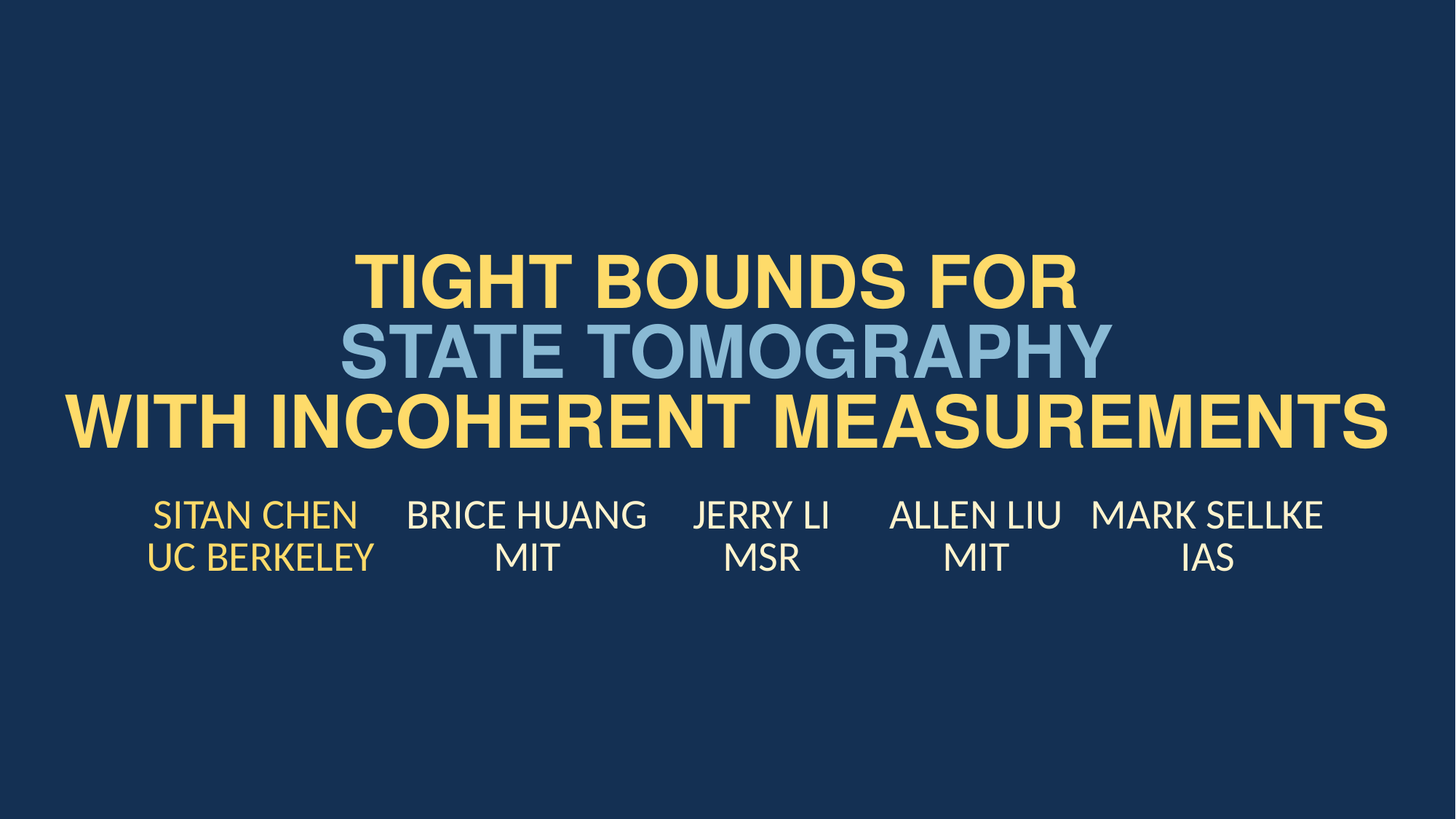

# TIGHT BOUNDS FOR STATE TOMOGRAPHY WITH INCOHERENT MEASUREMENTS
| SITAN CHEN UC BERKELEY | BRICE HUANG MIT | JERRY LI MSR | ALLEN LIU MIT | MARK SELLKE IAS |
| --- | --- | --- | --- | --- |